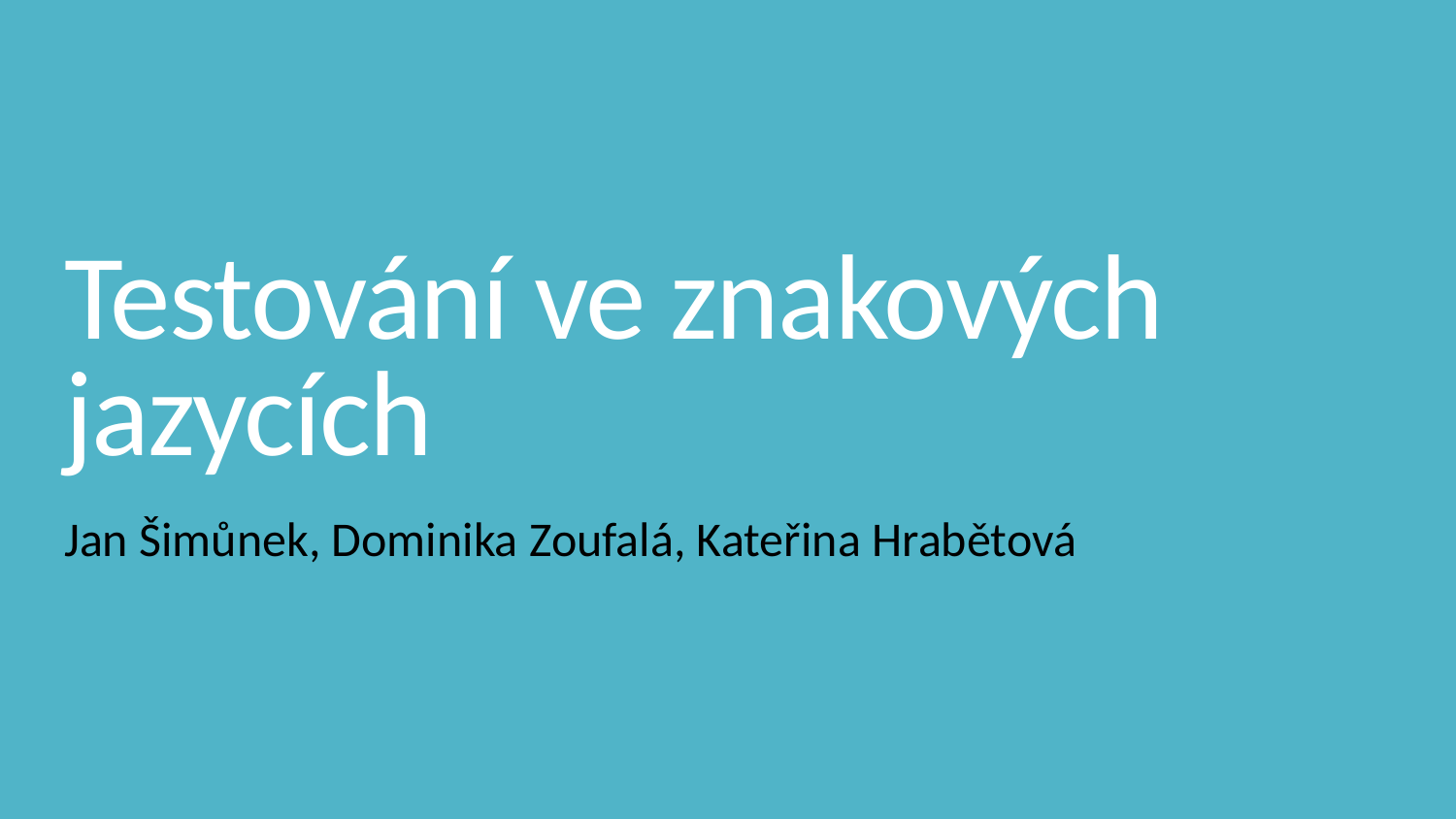

# Testování ve znakových jazycích
Jan Šimůnek, Dominika Zoufalá, Kateřina Hrabětová